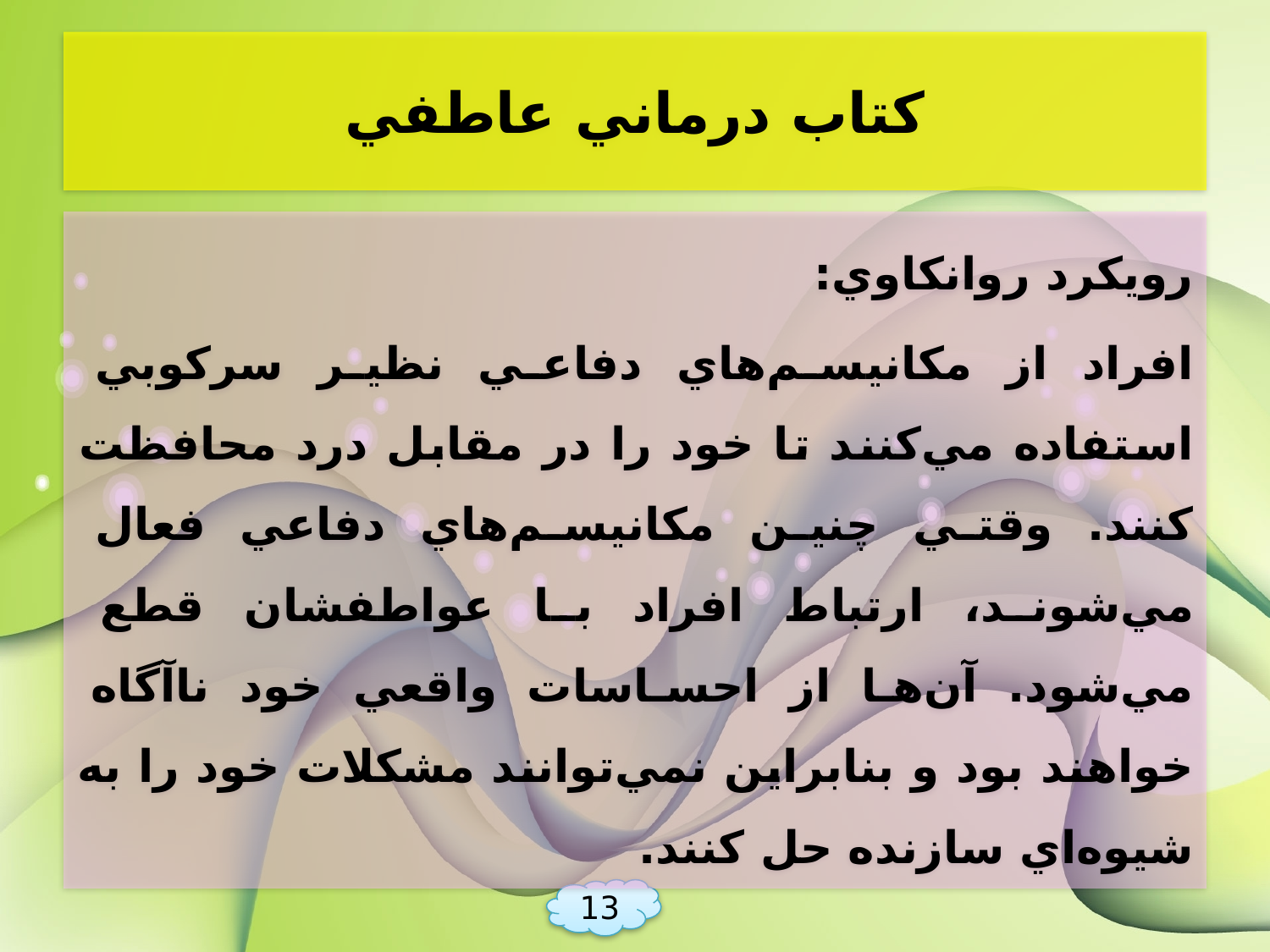

# كتاب درماني عاطفي
رويكرد روانكاوي:
افراد از مكانيسم‌هاي دفاعي نظير سركوبي استفاده مي‌كنند تا خود را در مقابل درد محافظت كنند. وقتي چنين مكانيسم‌هاي دفاعي فعال مي‌شوند، ارتباط افراد با عواطفشان قطع مي‌شود. آن‌ها از احساسات واقعي خود ناآگاه خواهند بود و بنابراين نمي‌توانند مشكلات خود را به شيوه‌اي سازنده حل كنند.